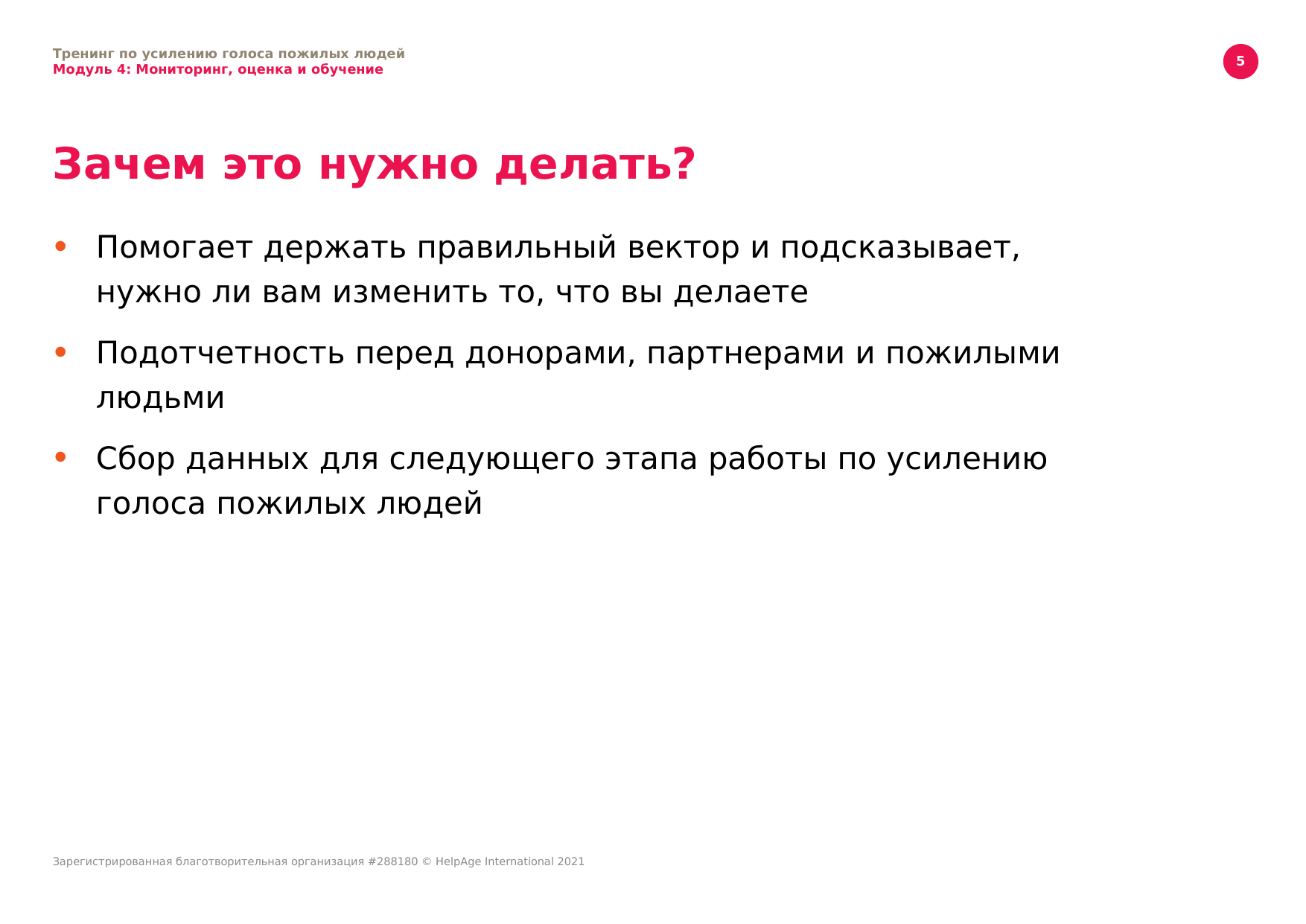

Тренинг по усилению голоса пожилых людей
Модуль 4: Мониторинг, оценка и обучение
5
# Зачем это нужно делать?
Помогает держать правильный вектор и подсказывает, нужно ли вам изменить то, что вы делаете
Подотчетность перед донорами, партнерами и пожилыми людьми
Сбор данных для следующего этапа работы по усилению голоса пожилых людей
Зарегистрированная благотворительная организация #288180 © HelpAge International 2021